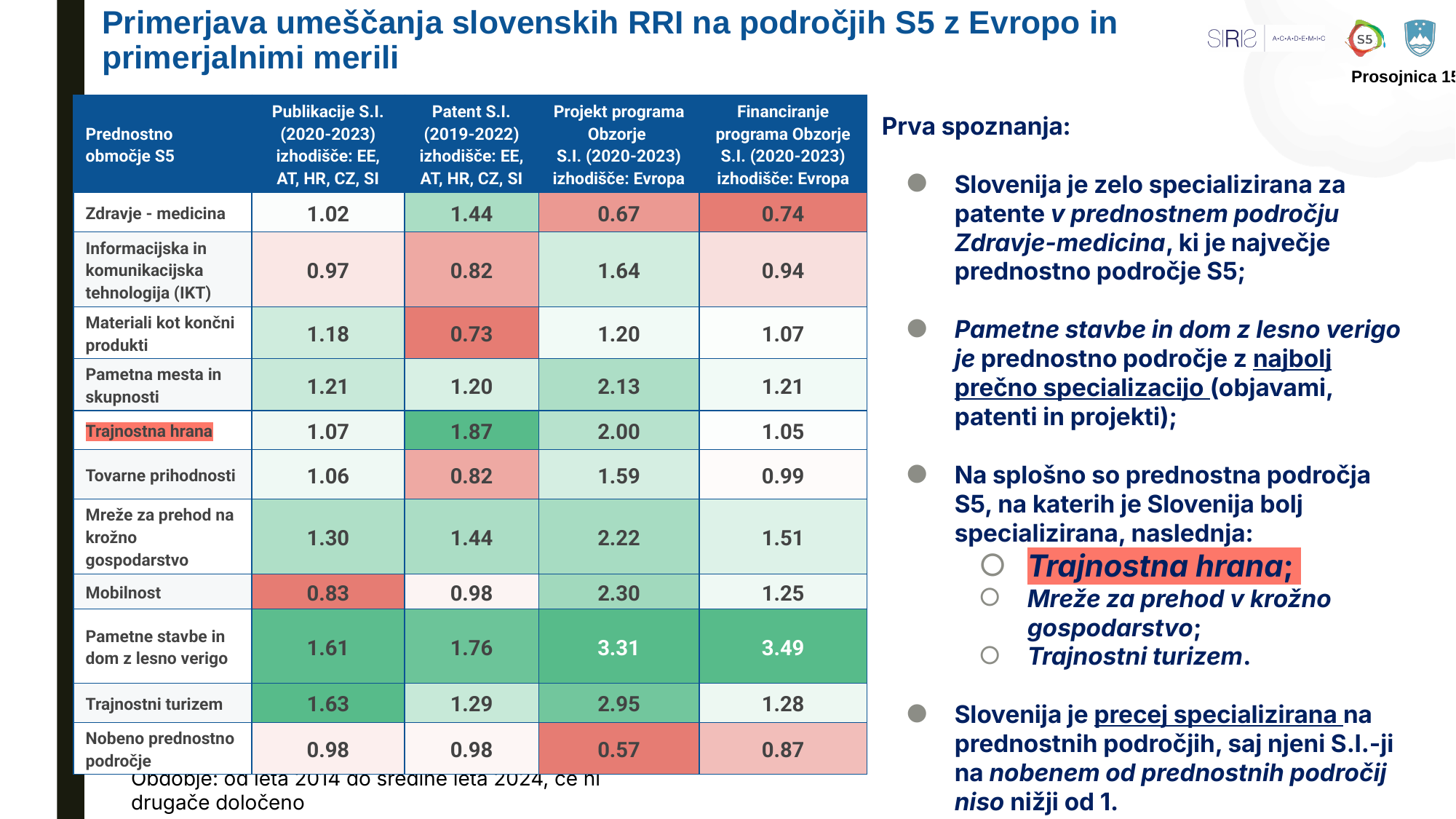

# Primerjava umeščanja slovenskih RRI na področjih S5 z Evropo in primerjalnimi merili
Prosojnica 15
| Prednostno območje S5 | Publikacije S.I. (2020-2023) izhodišče: EE, AT, HR, CZ, SI | Patent S.I. (2019-2022) izhodišče: EE, AT, HR, CZ, SI | Projekt programa Obzorje S.I. (2020-2023) izhodišče: Evropa | Financiranje programa Obzorje S.I. (2020-2023) izhodišče: Evropa |
| --- | --- | --- | --- | --- |
| Zdravje - medicina | 1.02 | 1.44 | 0.67 | 0.74 |
| Informacijska in komunikacijska tehnologija (IKT) | 0.97 | 0.82 | 1.64 | 0.94 |
| Materiali kot končni produkti | 1.18 | 0.73 | 1.20 | 1.07 |
| Pametna mesta in skupnosti | 1.21 | 1.20 | 2.13 | 1.21 |
| Trajnostna hrana | 1.07 | 1.87 | 2.00 | 1.05 |
| Tovarne prihodnosti | 1.06 | 0.82 | 1.59 | 0.99 |
| Mreže za prehod na krožno gospodarstvo | 1.30 | 1.44 | 2.22 | 1.51 |
| Mobilnost | 0.83 | 0.98 | 2.30 | 1.25 |
| Pametne stavbe in dom z lesno verigo | 1.61 | 1.76 | 3.31 | 3.49 |
| Trajnostni turizem | 1.63 | 1.29 | 2.95 | 1.28 |
| Nobeno prednostno področje | 0.98 | 0.98 | 0.57 | 0.87 |
Prva spoznanja:

Slovenija je zelo specializirana za patente v prednostnem področju Zdravje-medicina, ki je največje prednostno področje S5;

Pametne stavbe in dom z lesno verigo je prednostno področje z najbolj prečno specializacijo (objavami, patenti in projekti);

Na splošno so prednostna področja S5, na katerih je Slovenija bolj specializirana, naslednja:
Trajnostna hrana;
Mreže za prehod v krožno gospodarstvo;
Trajnostni turizem.

Slovenija je precej specializirana na prednostnih področjih, saj njeni S.I.-ji na nobenem od prednostnih področij niso nižji od 1.
Obdobje: od leta 2014 do sredine leta 2024, če ni drugače določeno